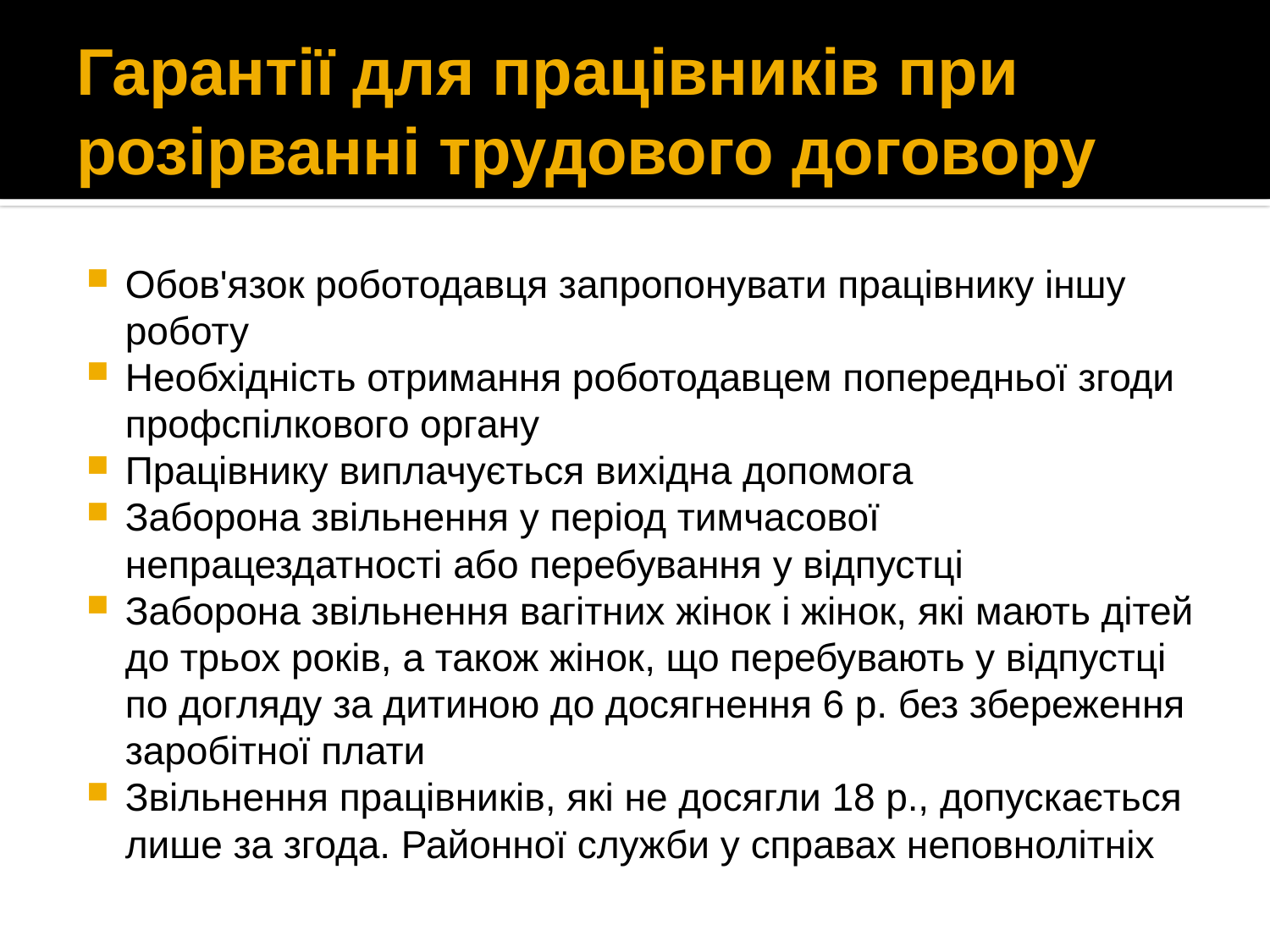

# Гарантії для працівників при розірванні трудового договору
Обов'язок роботодавця запропонувати працівнику іншу роботу
Необхідність отримання роботодавцем попередньої згоди профспілкового органу
Працівнику виплачується вихідна допомога
Заборона звільнення у період тимчасової непрацездатності або перебування у відпустці
Заборона звільнення вагітних жінок і жінок, які мають дітей до трьох років, а також жінок, що перебувають у відпустці по догляду за дитиною до досягнення 6 р. без збереження заробітної плати
Звільнення працівників, які не досягли 18 р., допускається лише за згода. Районної служби у справах неповнолітніх